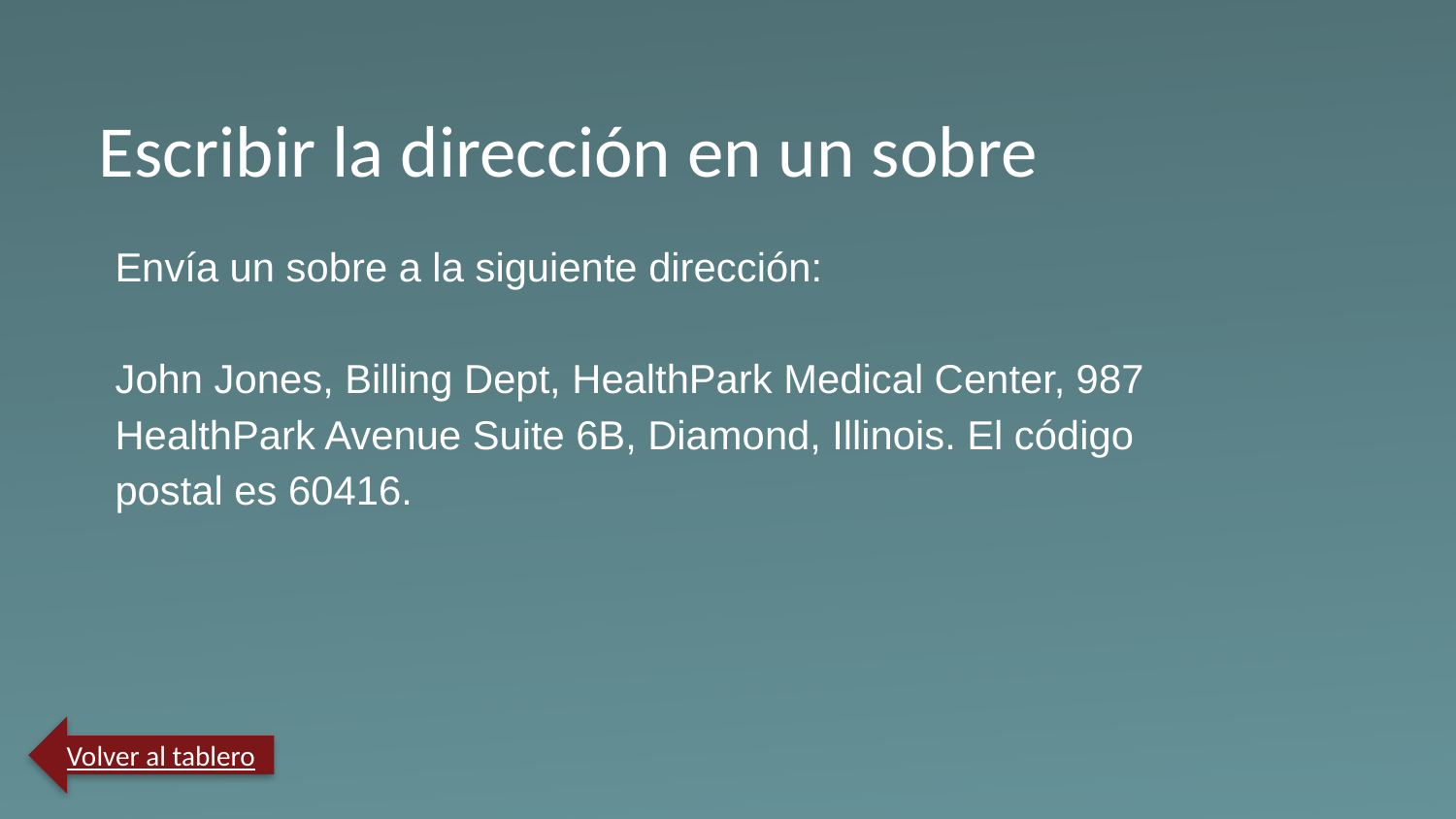

Escribir la dirección en un sobre
Envía un sobre a la siguiente dirección:

John Jones, Billing Dept, HealthPark Medical Center, 987 HealthPark Avenue Suite 6B, Diamond, Illinois. El código postal es 60416.
Volver al tablero